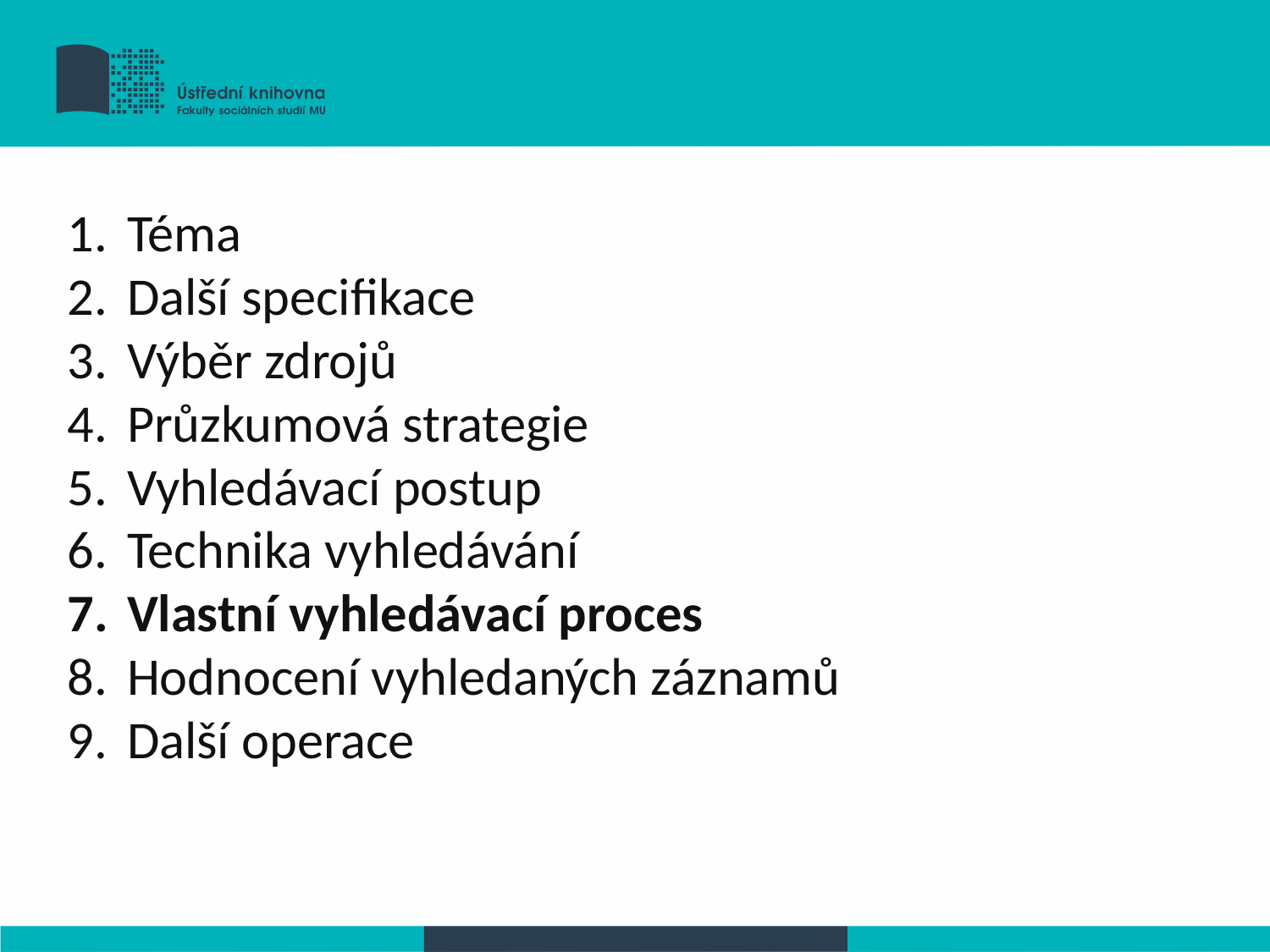

Téma
 Další specifikace
 Výběr zdrojů
 Průzkumová strategie
 Vyhledávací postup
 Technika vyhledávání
 Vlastní vyhledávací proces
 Hodnocení vyhledaných záznamů
 Další operace